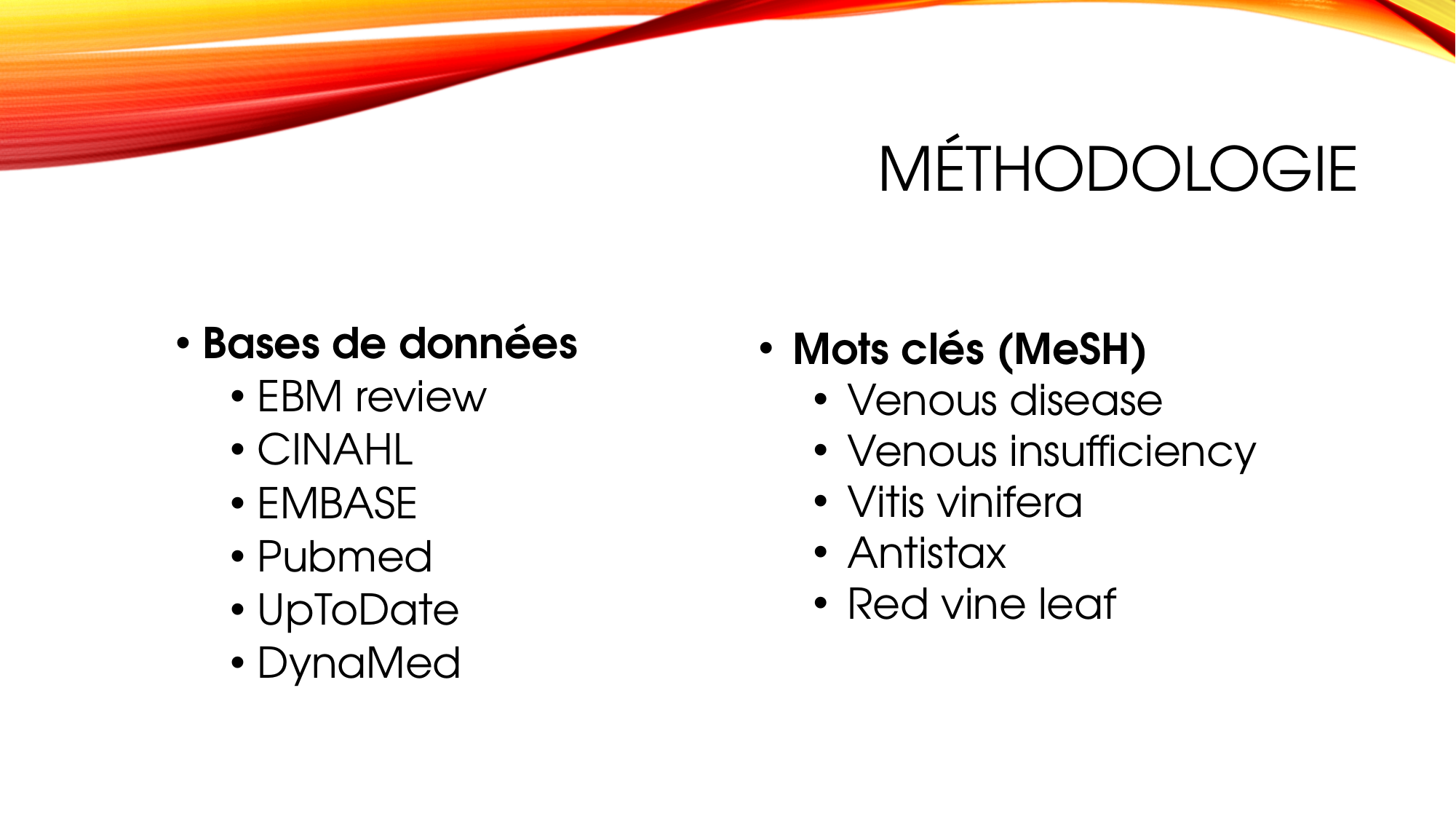

# Méthodologie
Bases de données
EBM review
CINAHL
EMBASE
Pubmed
UpToDate
DynaMed
Mots clés (MeSH)
Venous disease
Venous insufficiency
Vitis vinifera
Antistax
Red vine leaf